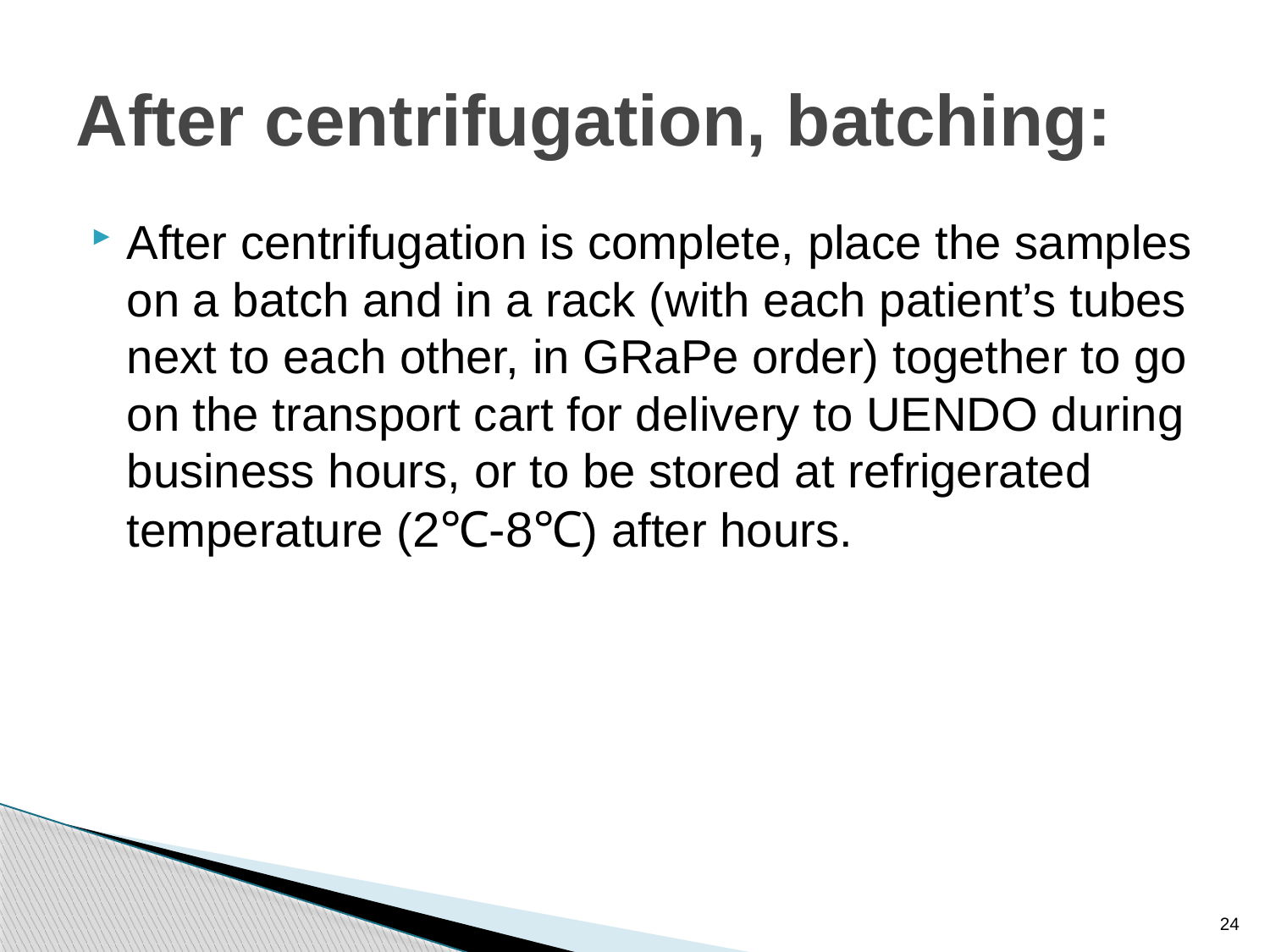

# After centrifugation, batching:
After centrifugation is complete, place the samples on a batch and in a rack (with each patient’s tubes next to each other, in GRaPe order) together to go on the transport cart for delivery to UENDO during business hours, or to be stored at refrigerated temperature (2℃-8℃) after hours.
24